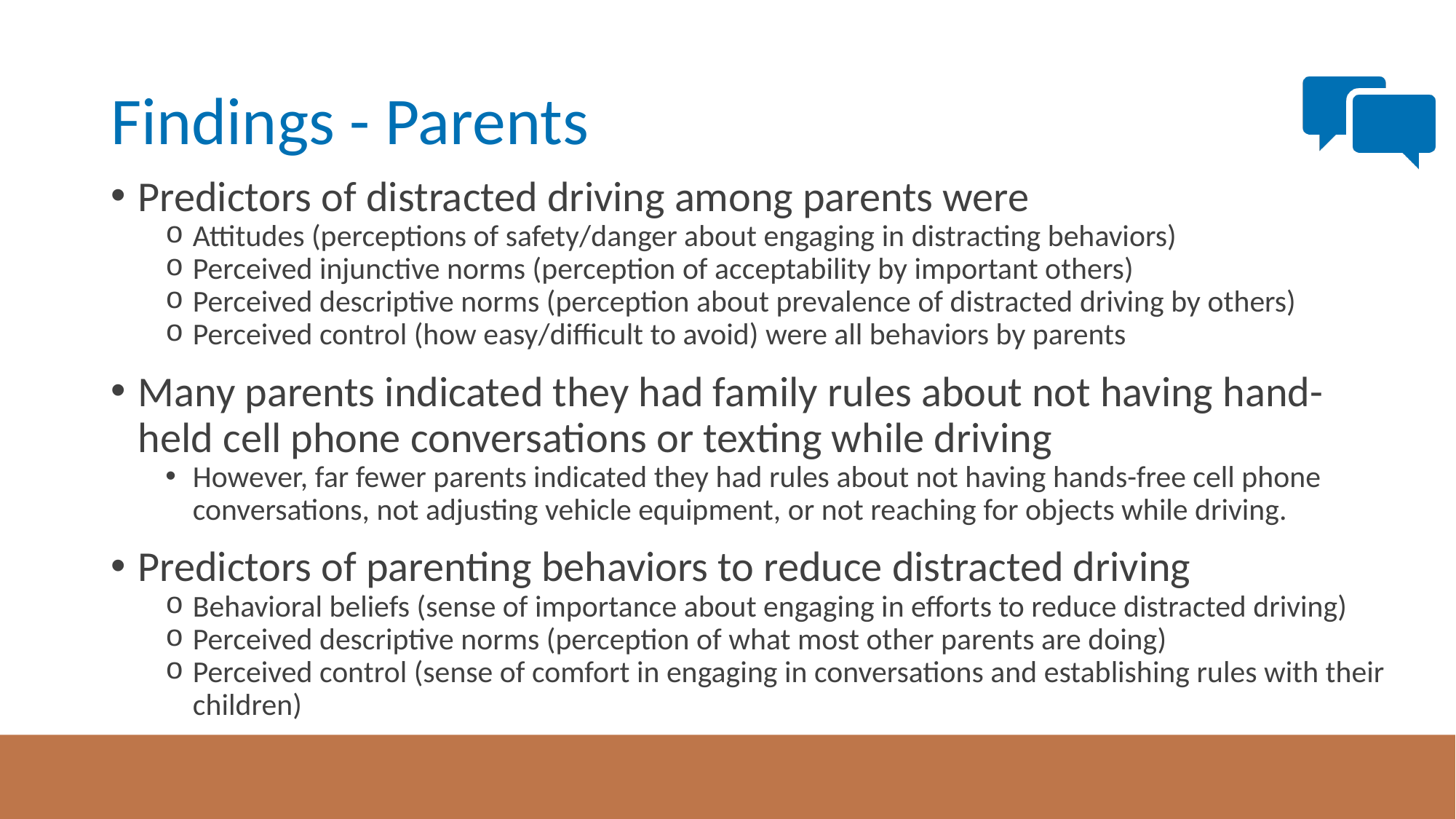

# Findings - Parents
Predictors of distracted driving among parents were
Attitudes (perceptions of safety/danger about engaging in distracting behaviors)
Perceived injunctive norms (perception of acceptability by important others)
Perceived descriptive norms (perception about prevalence of distracted driving by others)
Perceived control (how easy/difficult to avoid) were all behaviors by parents
Many parents indicated they had family rules about not having hand-held cell phone conversations or texting while driving
However, far fewer parents indicated they had rules about not having hands-free cell phone conversations, not adjusting vehicle equipment, or not reaching for objects while driving.
Predictors of parenting behaviors to reduce distracted driving
Behavioral beliefs (sense of importance about engaging in efforts to reduce distracted driving)
Perceived descriptive norms (perception of what most other parents are doing)
Perceived control (sense of comfort in engaging in conversations and establishing rules with their children)